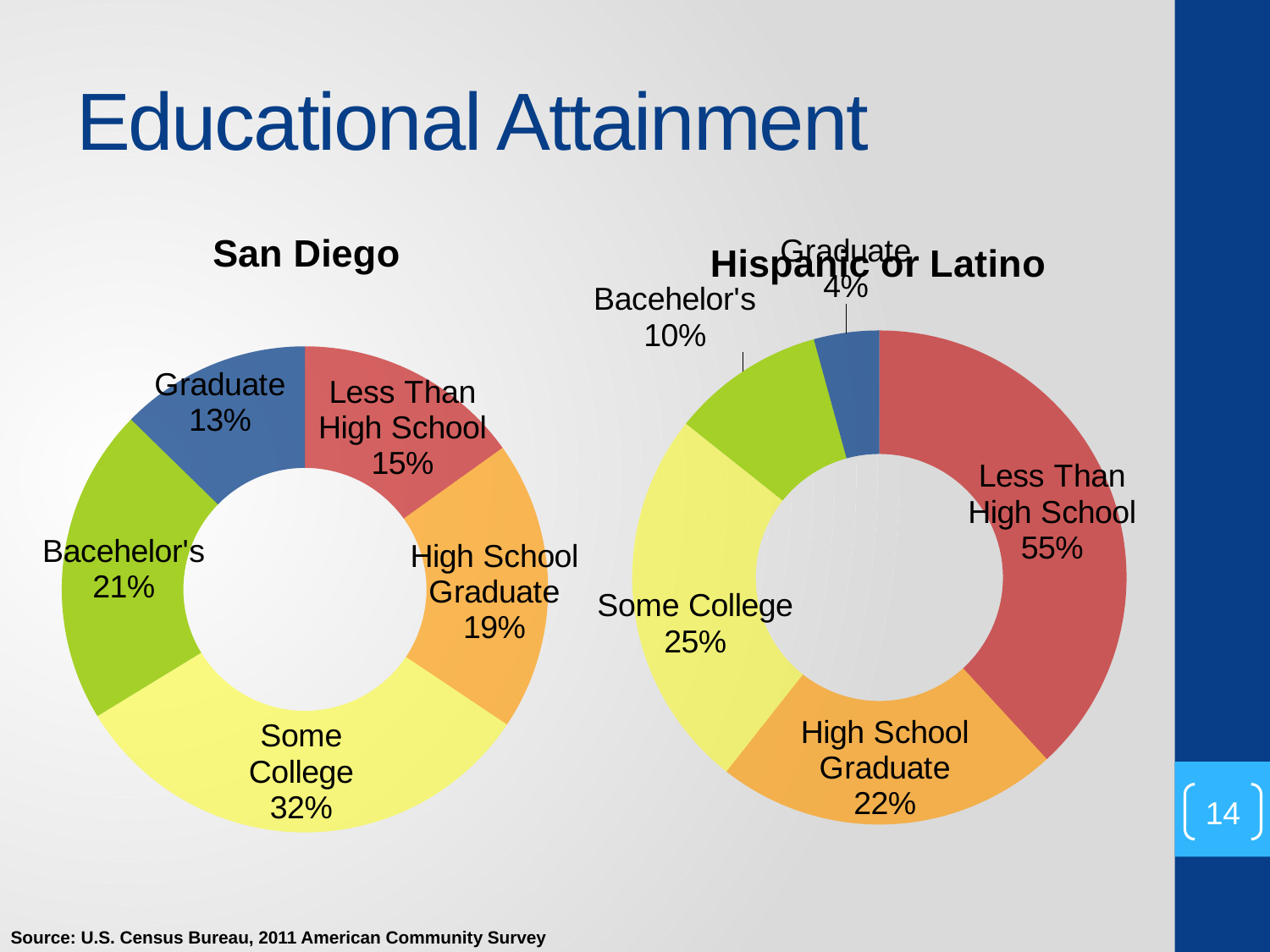

# Educational Attainment

### Chart:

| Category | San Diego |
|---|---|
| < High School | 308949.0 |
| High School Graduate | 394319.0 |
| Some College | 651924.0 |
| Bacehelor's | 430670.0 |
| Graduate | 259279.0 |

### Chart:

| Category | Hispanic or Latino |
|---|---|
| < High School | 209907.0 |
| High School Graduate | 123656.0 |
| Some College | 137996.0 |
| Bacehelor's | 55180.0 |
| Graduate | 23510.0 |
14
Source: U.S. Census Bureau, 2011 American Community Survey